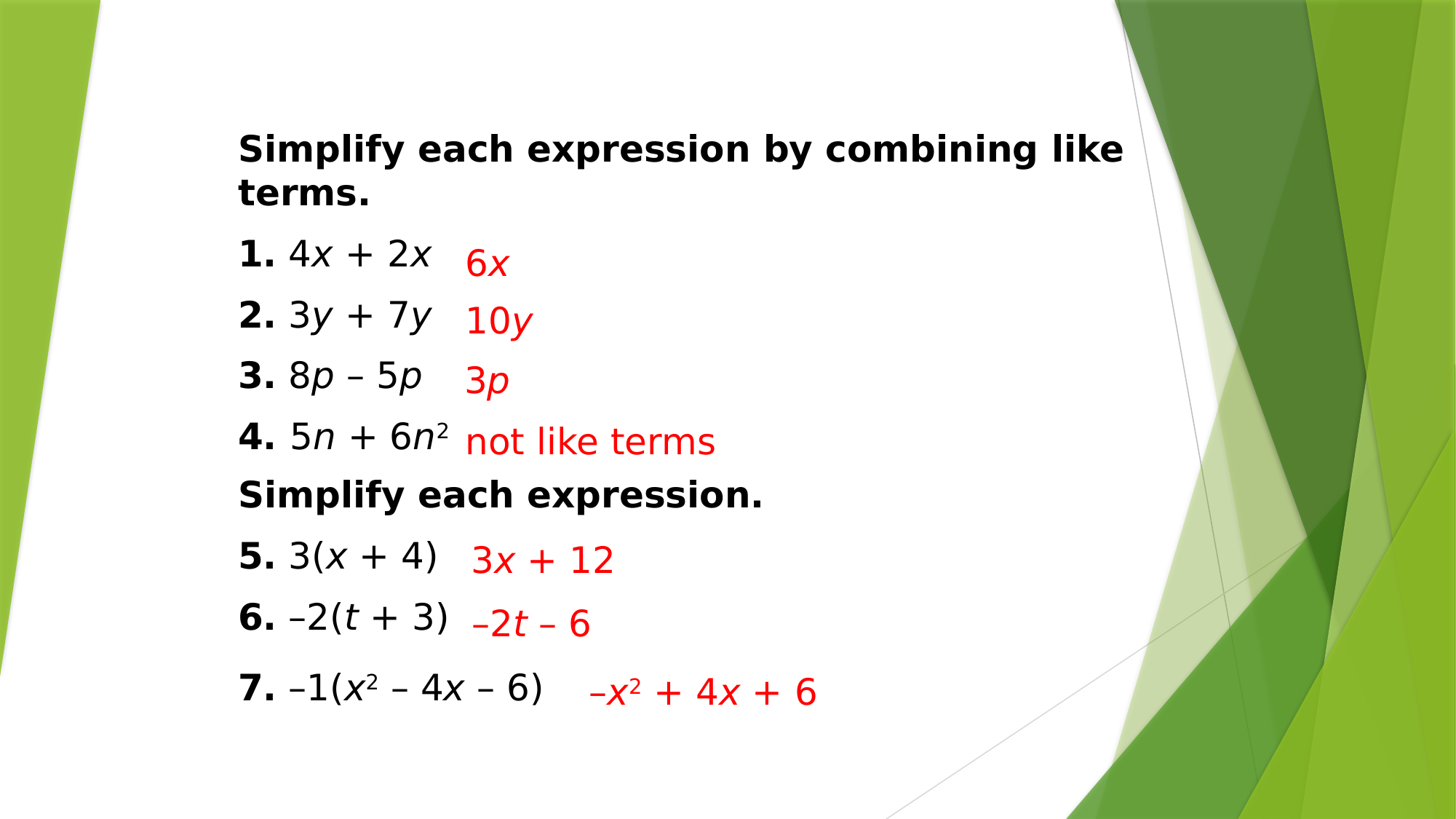

Simplify each expression by combining like terms.
1. 4x + 2x
2. 3y + 7y
3. 8p – 5p
4. 5n + 6n2

Simplify each expression.
5. 3(x + 4)
6. –2(t + 3)
7. –1(x2 – 4x – 6)
6x
10y
3p
not like terms
3x + 12
–2t – 6
–x2 + 4x + 6